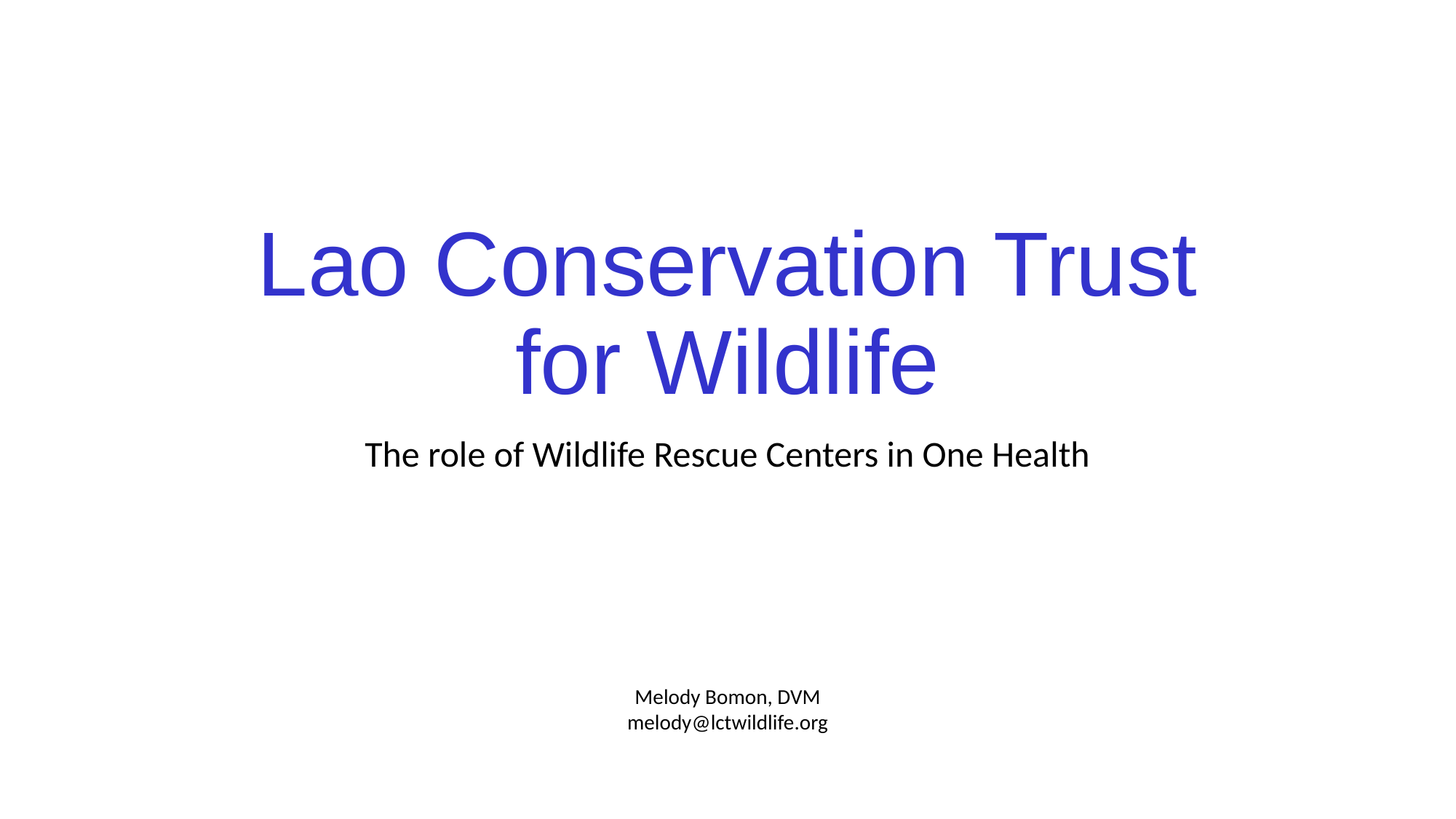

# Lao Conservation Trust for Wildlife
The role of Wildlife Rescue Centers in One Health

Melody Bomon, DVM
melody@lctwildlife.org